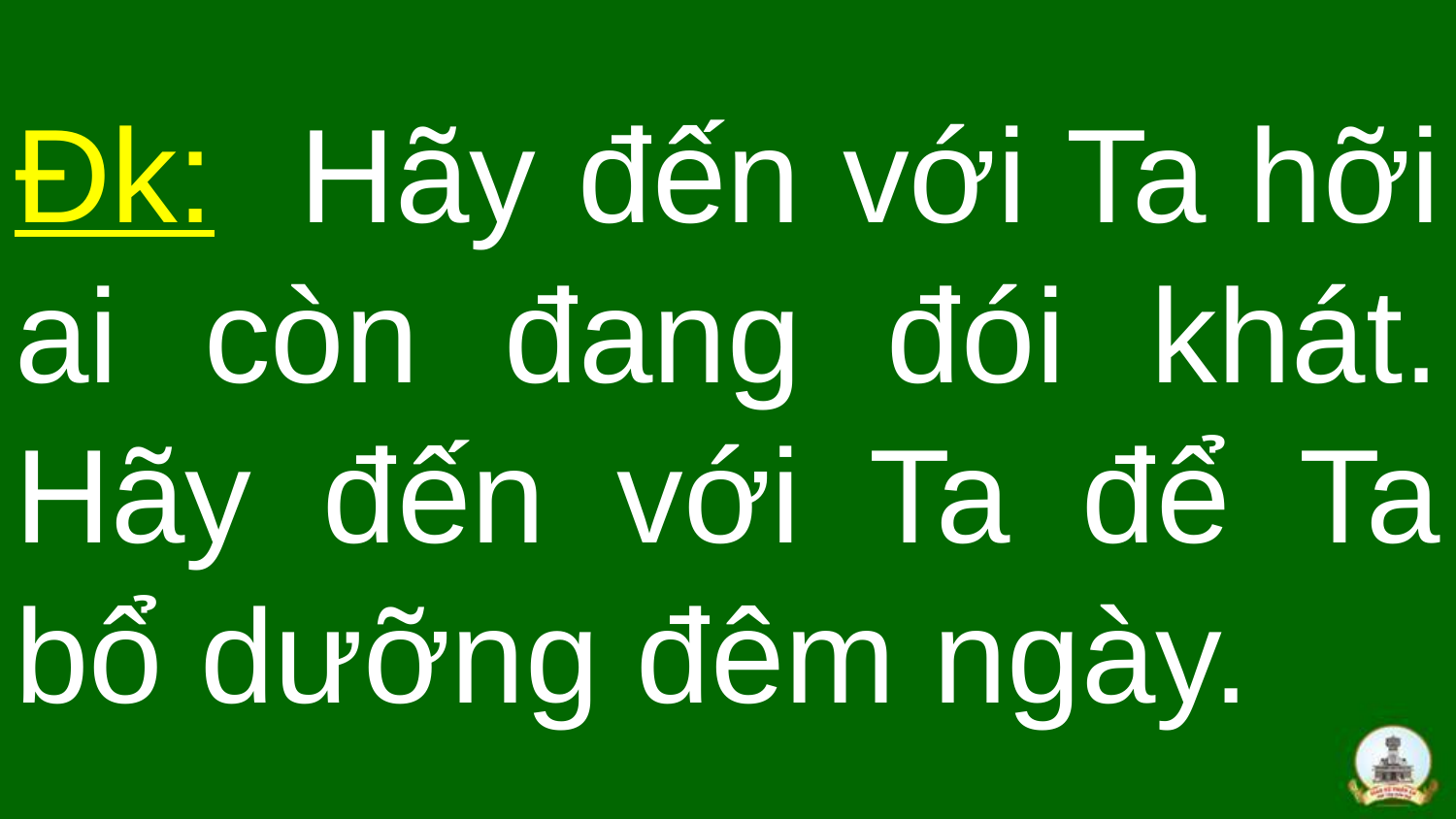

# Đk:  Hãy đến với Ta hỡi ai còn đang đói khát. Hãy đến với Ta để Ta bổ dưỡng đêm ngày.